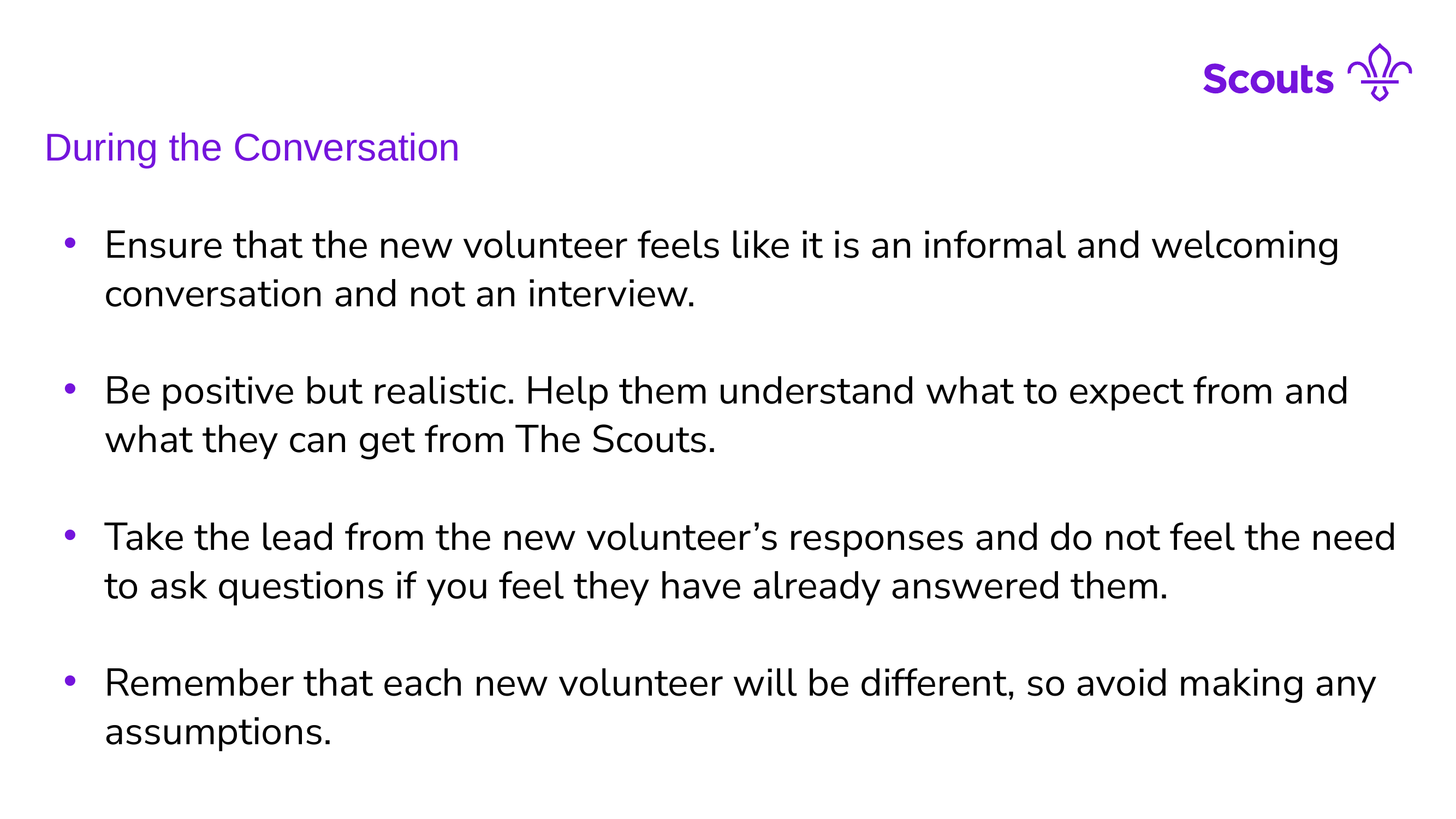

During the Conversation

Ensure that the new volunteer feels like it is an informal and welcoming conversation and not an interview.

Be positive but realistic. Help them understand what to expect from and what they can get from The Scouts.

Take the lead from the new volunteer’s responses and do not feel the need to ask questions if you feel they have already answered them.

Remember that each new volunteer will be different, so avoid making any assumptions.